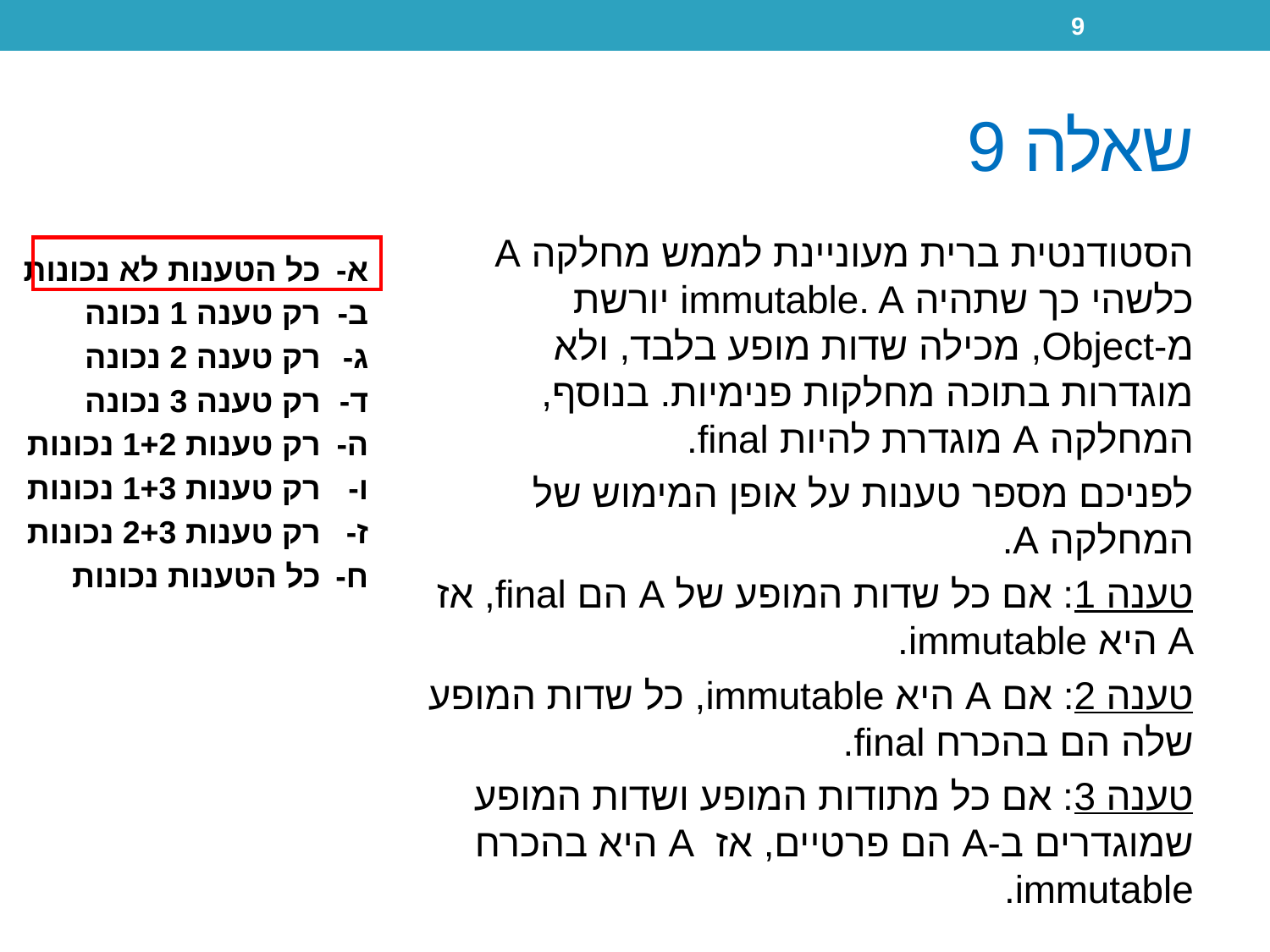

9
# שאלה 9
הסטודנטית ברית מעוניינת לממש מחלקה A כלשהי כך שתהיה immutable. A יורשת מ-Object, מכילה שדות מופע בלבד, ולא מוגדרות בתוכה מחלקות פנימיות. בנוסף, המחלקה A מוגדרת להיות final.
לפניכם מספר טענות על אופן המימוש של המחלקה A.
טענה 1: אם כל שדות המופע של A הם final, אז A היא immutable.
טענה 2: אם A היא immutable, כל שדות המופע שלה הם בהכרח final.
טענה 3: אם כל מתודות המופע ושדות המופע שמוגדרים ב-A הם פרטיים, אז  A היא בהכרח immutable.

כל הטענות לא נכונות
רק טענה 1 נכונה
רק טענה 2 נכונה
רק טענה 3 נכונה
רק טענות 1+2 נכונות
רק טענות 1+3 נכונות
רק טענות 2+3 נכונות
כל הטענות נכונות